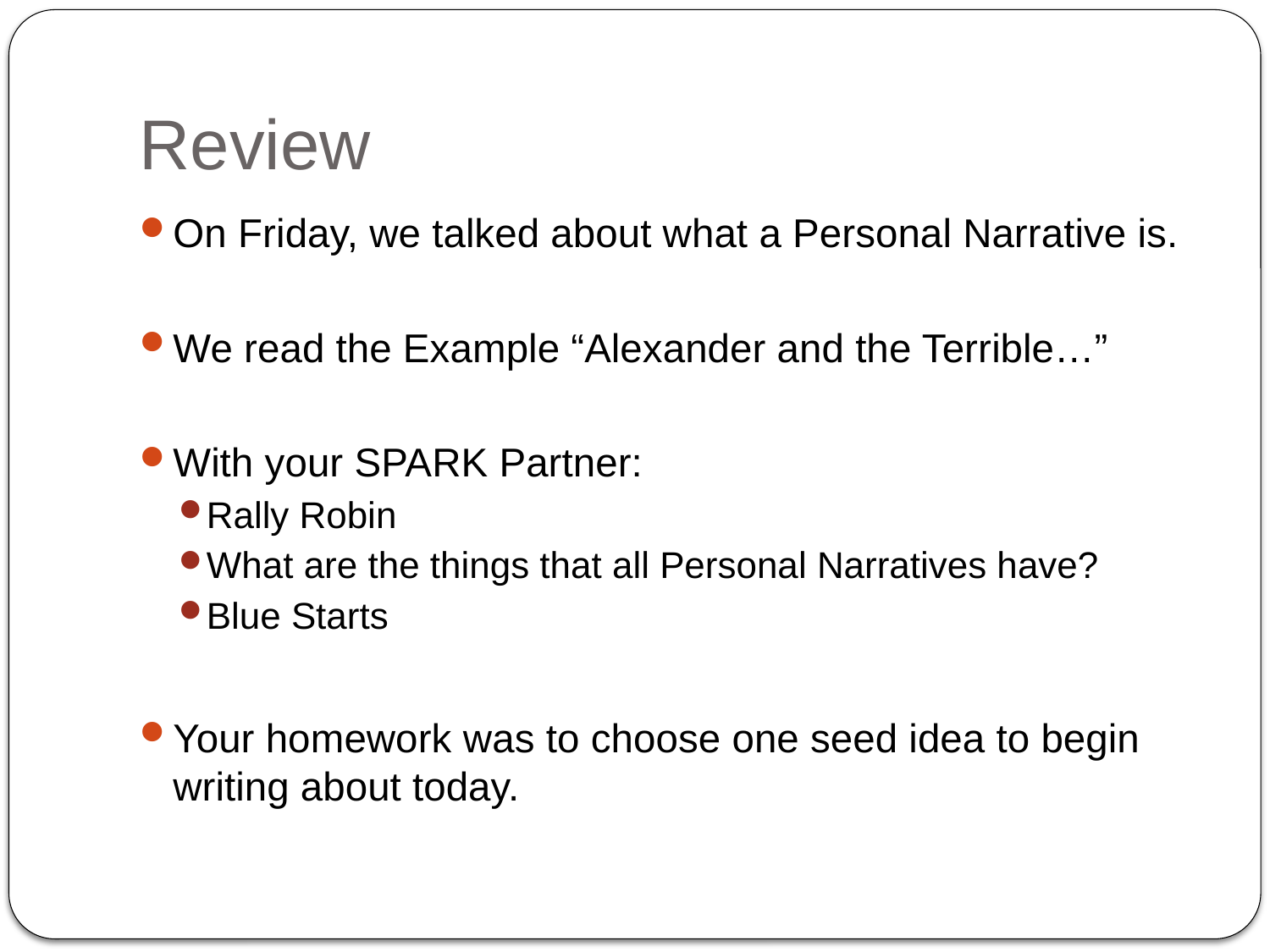

# Review
On Friday, we talked about what a Personal Narrative is.

We read the Example “Alexander and the Terrible…”

With your SPARK Partner:
Rally Robin
What are the things that all Personal Narratives have?
Blue Starts

Your homework was to choose one seed idea to begin writing about today.